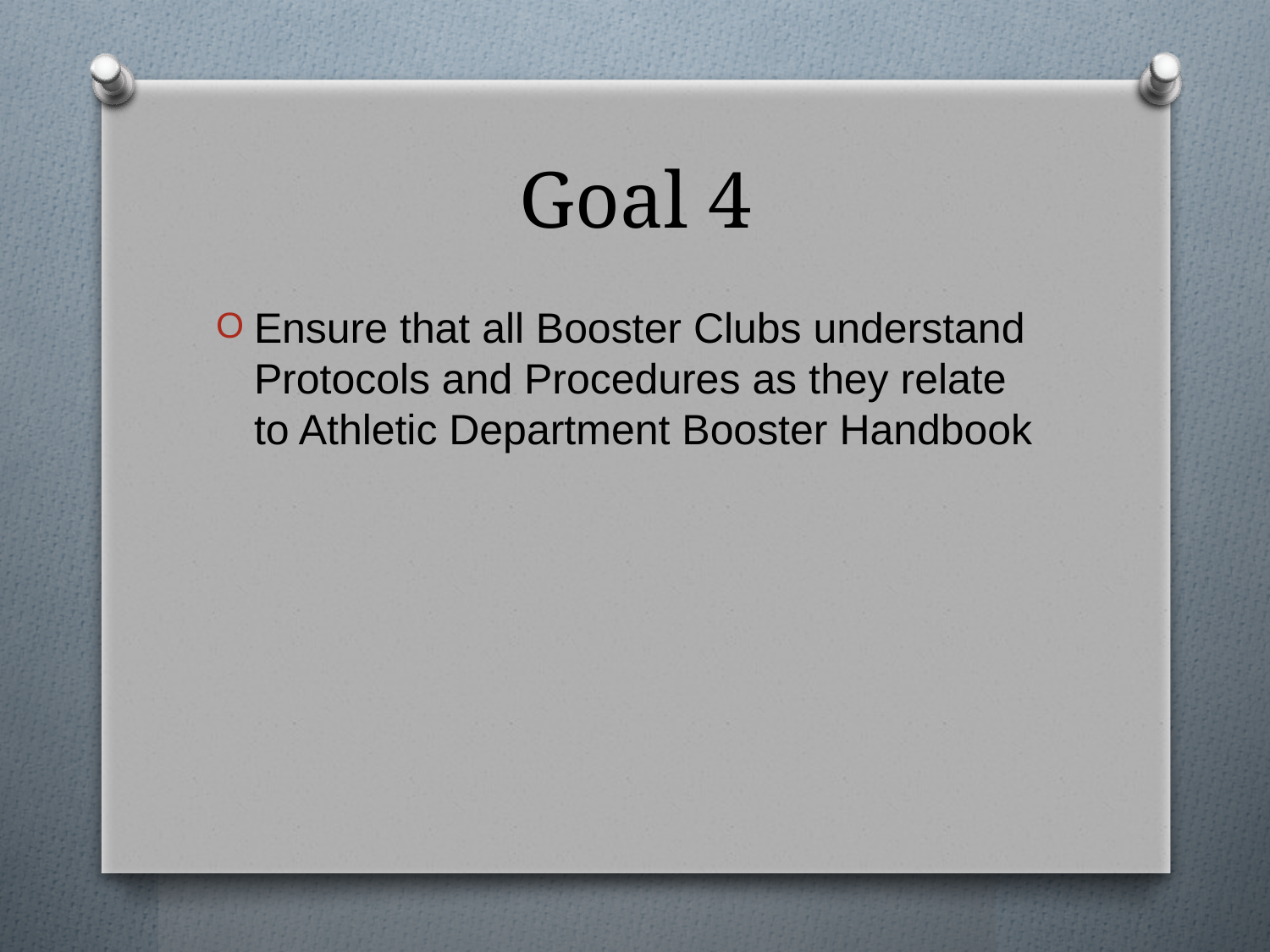

# Goal 4
Ensure that all Booster Clubs understand Protocols and Procedures as they relate to Athletic Department Booster Handbook